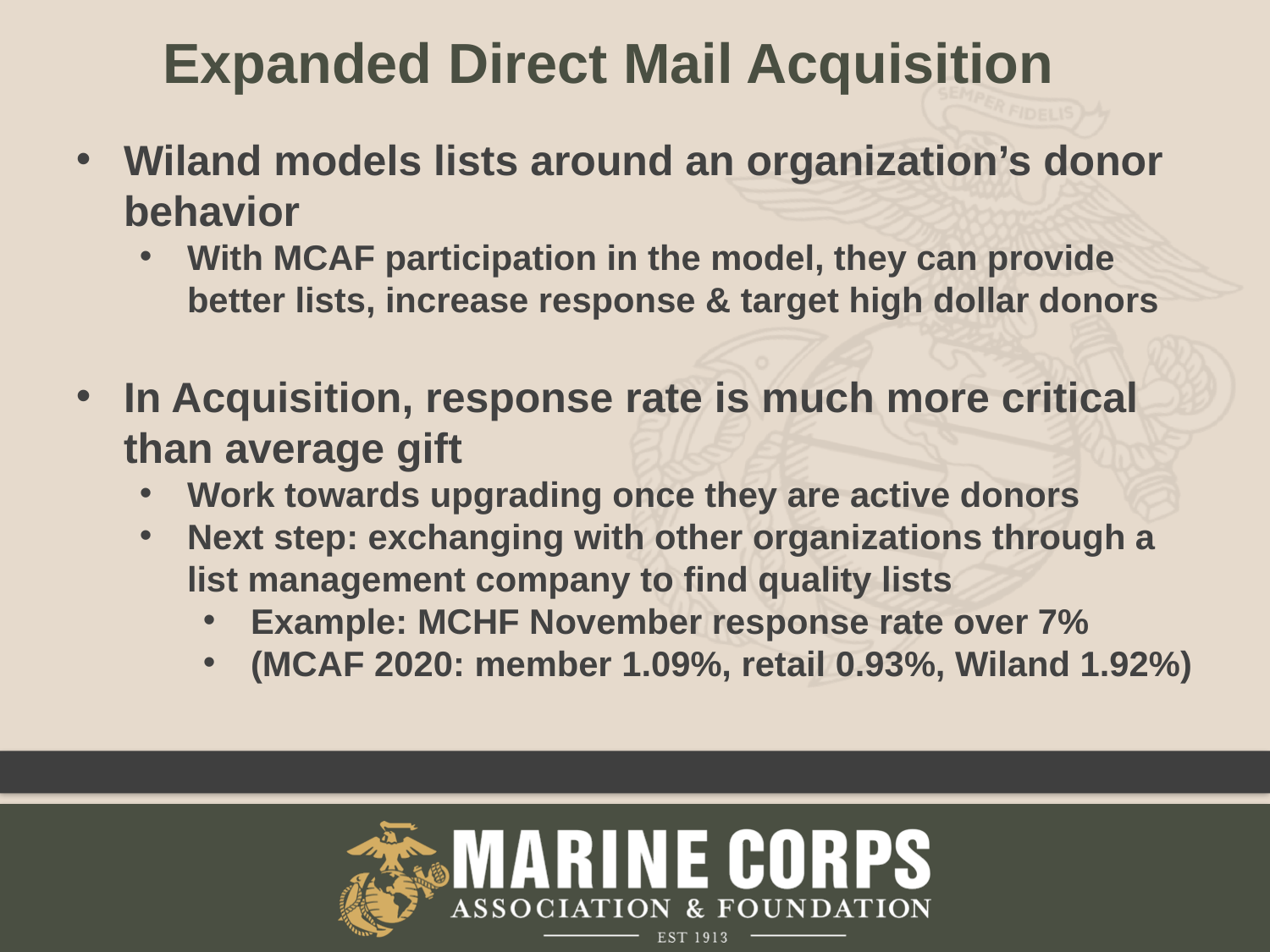

Expanded Direct Mail Acquisition
Wiland models lists around an organization’s donor behavior
With MCAF participation in the model, they can provide better lists, increase response & target high dollar donors

In Acquisition, response rate is much more critical than average gift
Work towards upgrading once they are active donors
Next step: exchanging with other organizations through a list management company to find quality lists
Example: MCHF November response rate over 7%
(MCAF 2020: member 1.09%, retail 0.93%, Wiland 1.92%)
8